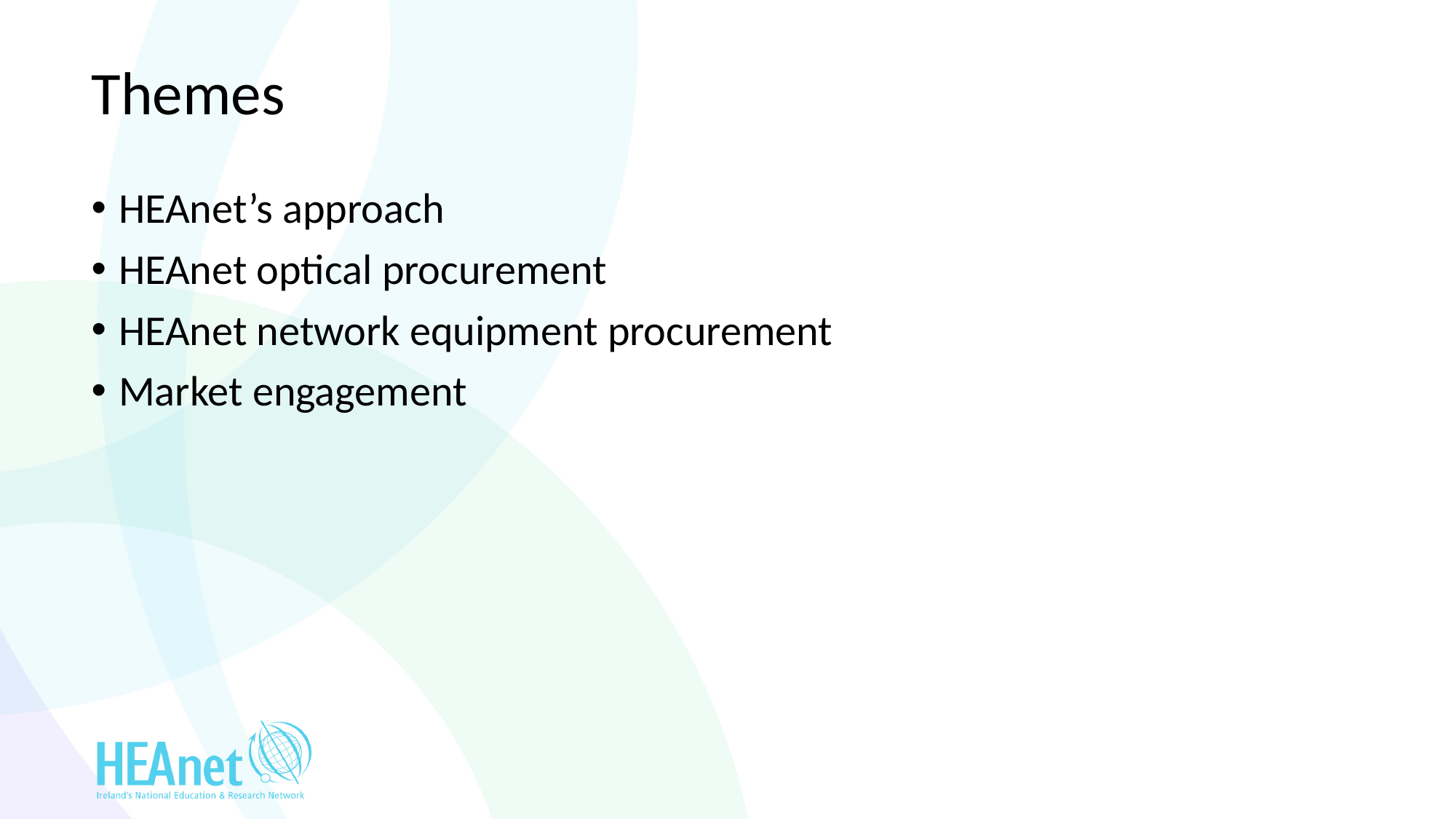

Themes
HEAnet’s approach
HEAnet optical procurement
HEAnet network equipment procurement
Market engagement